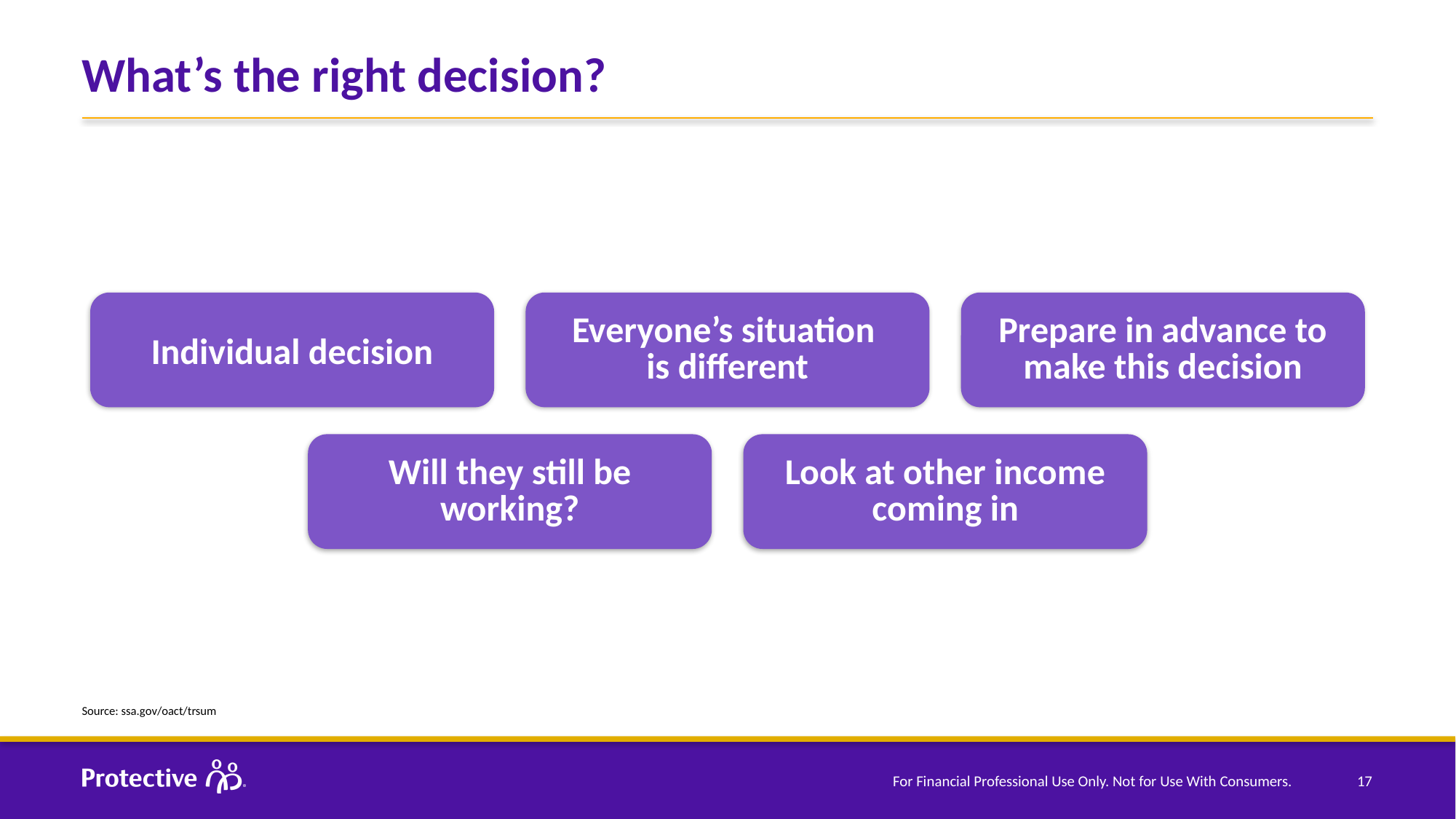

# What’s the right decision?
Individual decision
Everyone’s situation
is different
Prepare in advance to make this decision
Will they still be working?
Look at other income coming in
Source: ssa.gov/oact/trsum